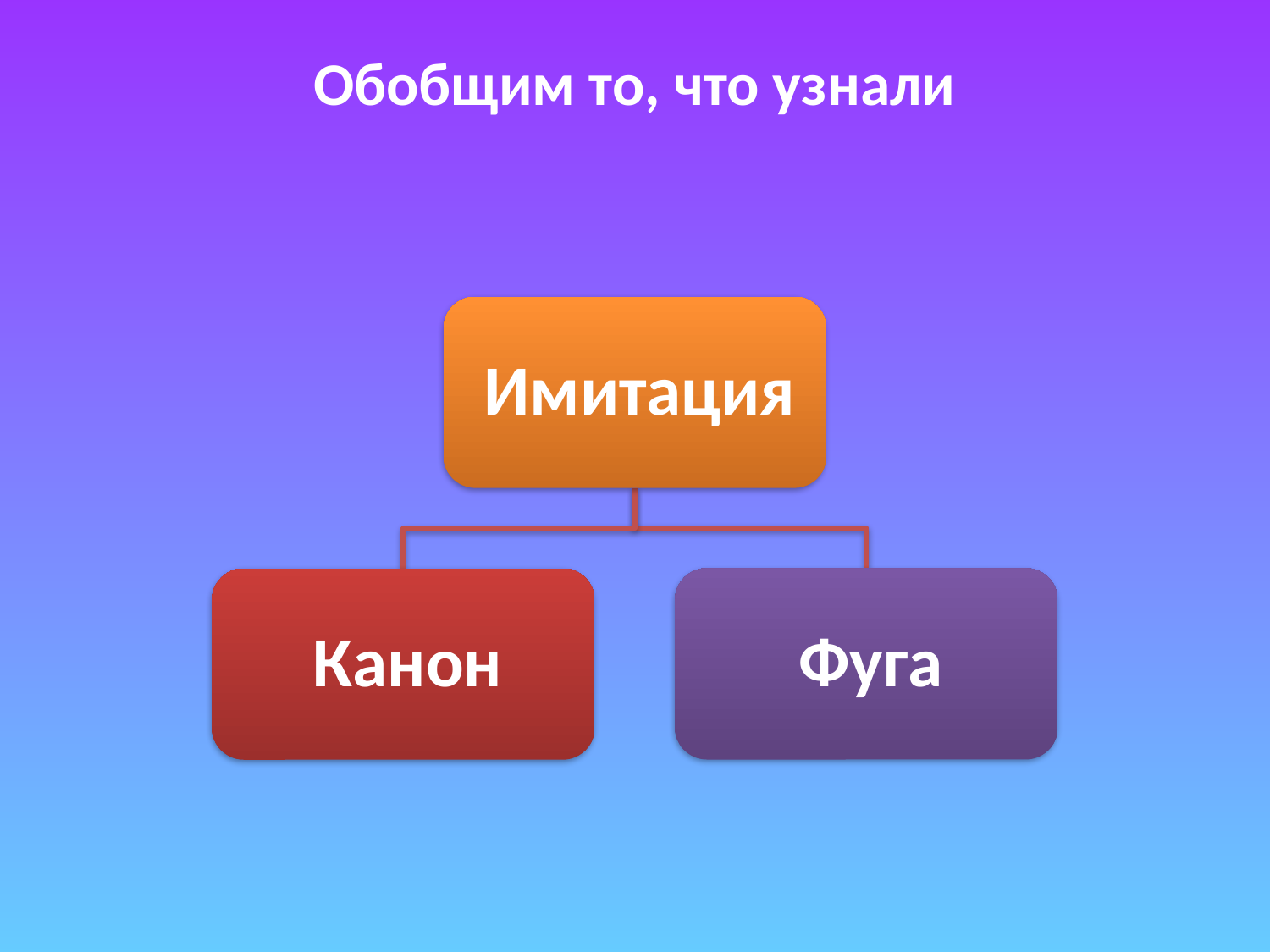

# Обобщим то, что узнали
Имитация
Канон
Фуга